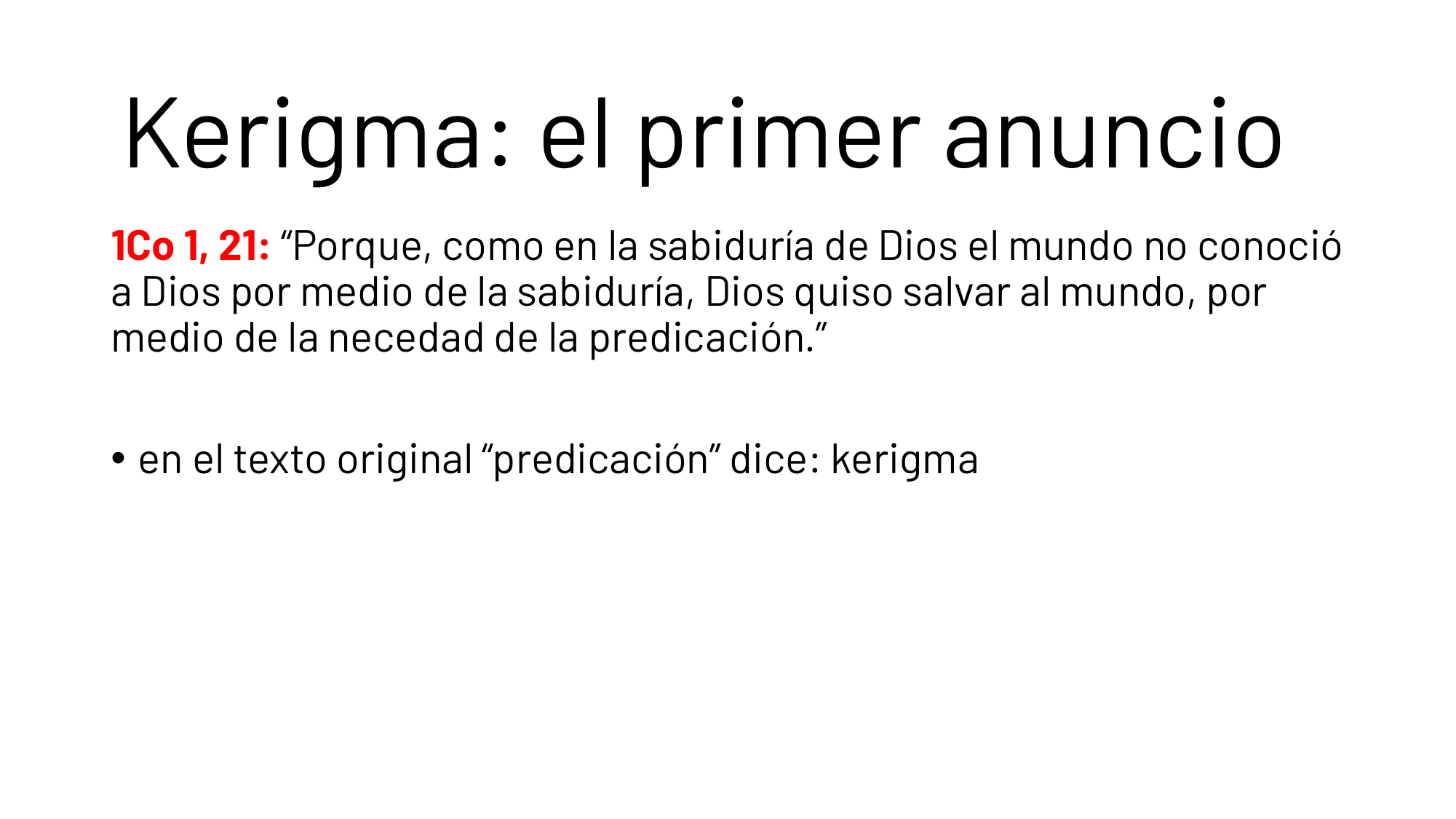

Kerigma: el primer anuncio
1Co 1, 21: “﻿Porque, como en la sabiduría de Dios el mundo no conoció a Dios por medio de la sabiduría, Dios quiso salvar al mundo, por medio de la necedad de la predicación.”

en el texto original “predicación” dice: kerigma